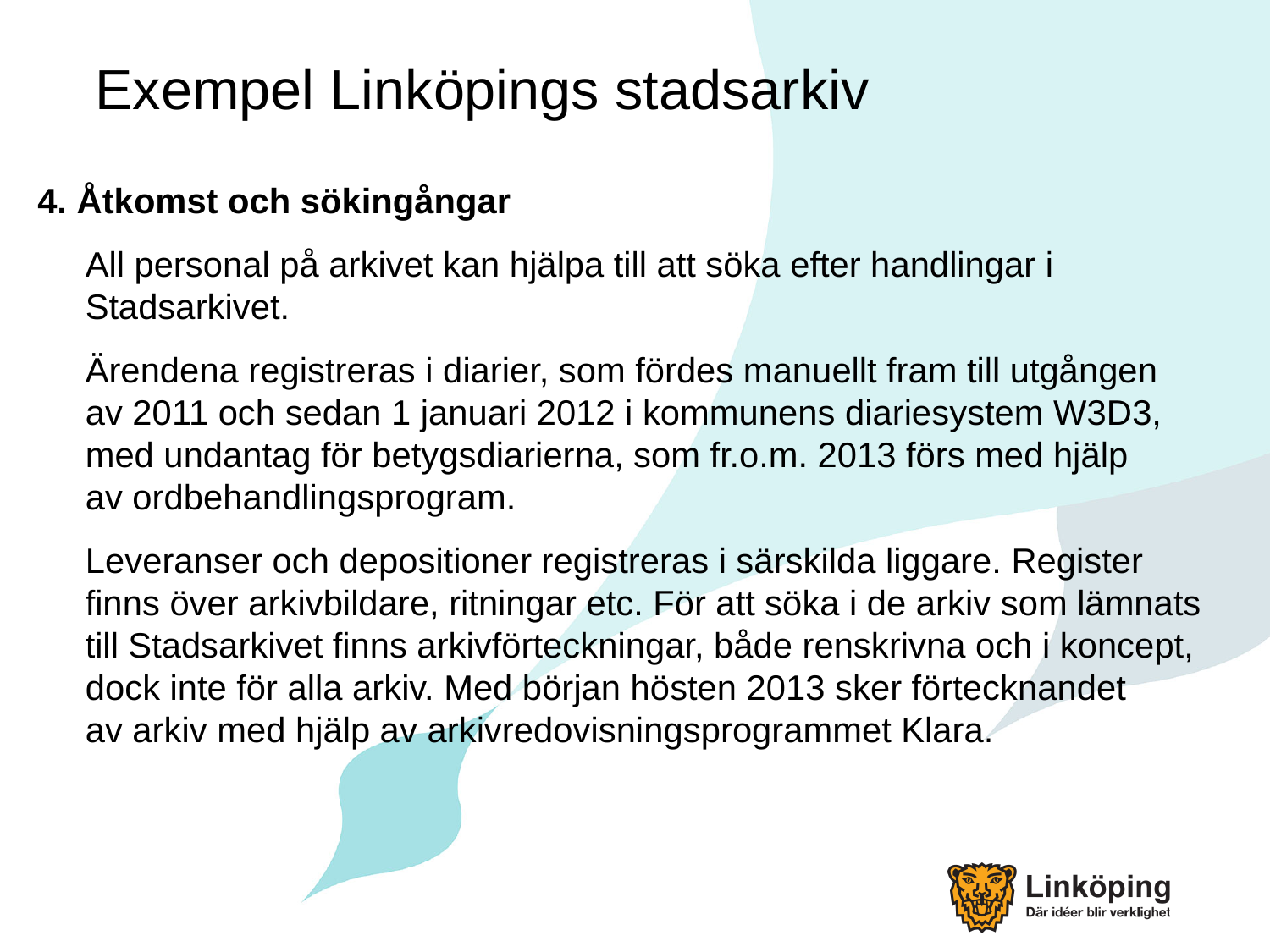

# Exempel Linköpings stadsarkiv
4. Åtkomst och sökingångar
	All personal på arkivet kan hjälpa till att söka efter handlingar i Stadsarkivet.
	Ärendena registreras i diarier, som fördes manuellt fram till utgången
av 2011 och sedan 1 januari 2012 i kommunens diariesystem W3D3,
med undantag för betygsdiarierna, som fr.o.m. 2013 förs med hjälp
av ordbehandlingsprogram.
	Leveranser och depositioner registreras i särskilda liggare. Register
finns över arkivbildare, ritningar etc. För att söka i de arkiv som lämnats
till Stadsarkivet finns arkivförteckningar, både renskrivna och i koncept,
dock inte för alla arkiv. Med början hösten 2013 sker förtecknandet
av arkiv med hjälp av arkivredovisningsprogrammet Klara.